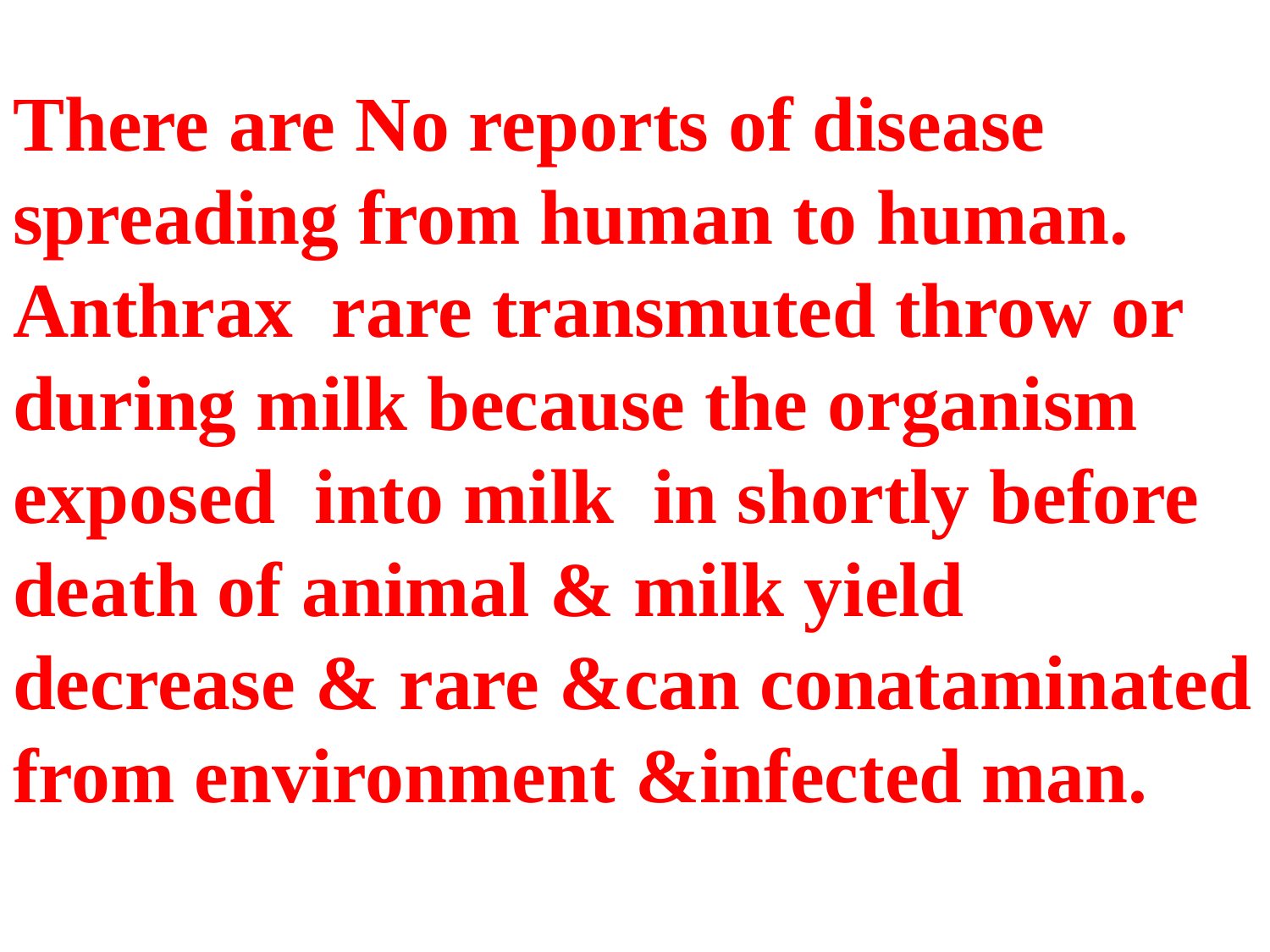

There are No reports of disease spreading from human to human.
Anthrax  rare transmuted throw or during milk because the organism exposed  into milk  in shortly before death of animal & milk yield decrease & rare &can conataminated from environment &infected man.